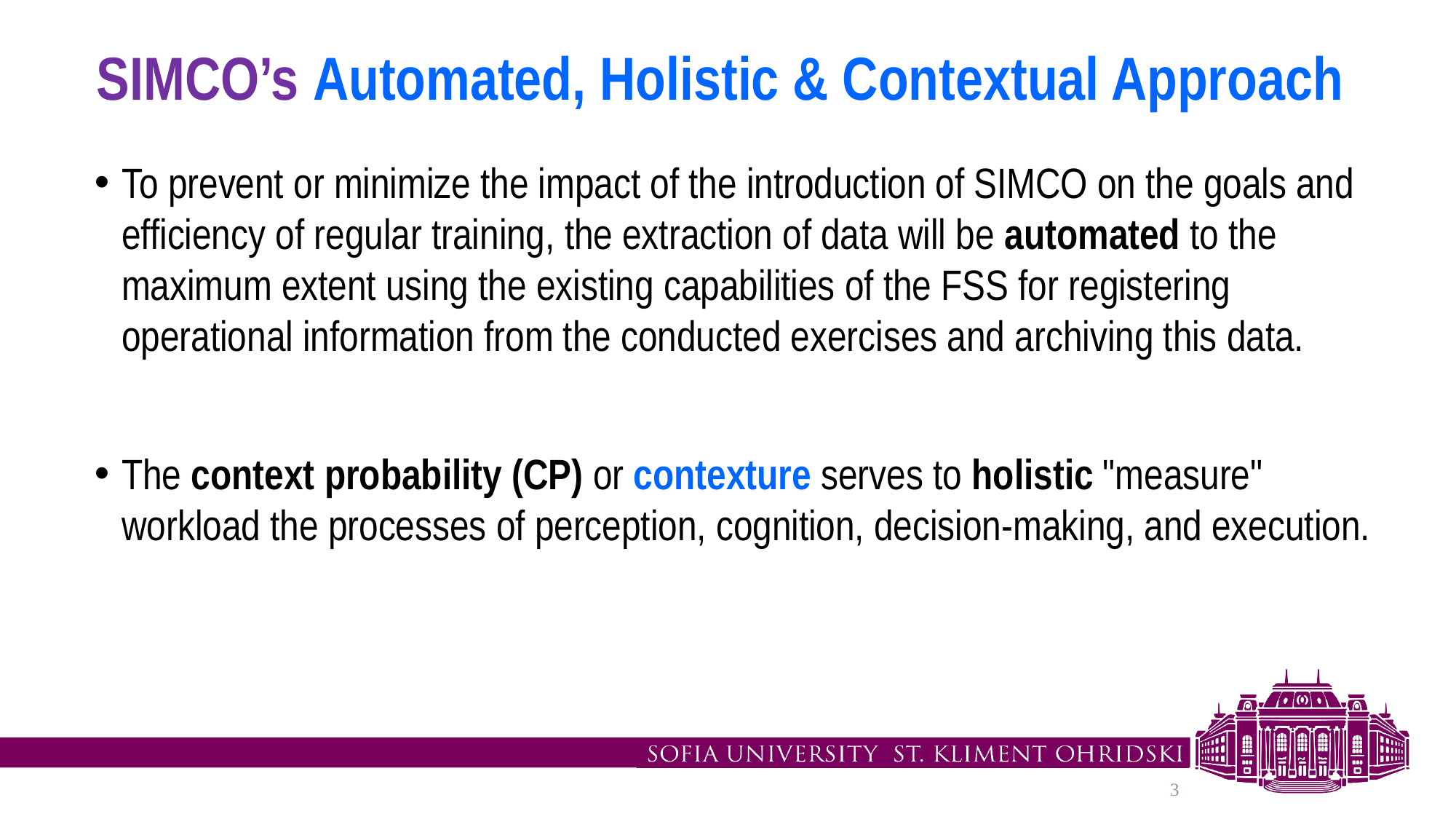

# SIMCO’s Automated, Holistic & Contextual Approach
To prevent or minimize the impact of the introduction of SIMCO on the goals and efficiency of regular training, the extraction of data will be automated to the maximum extent using the existing capabilities of the FSS for registering operational information from the conducted exercises and archiving this data.

The context probability (CP) or contexture serves to holistic "measure" workload the processes of perception, cognition, decision-making, and execution.
3